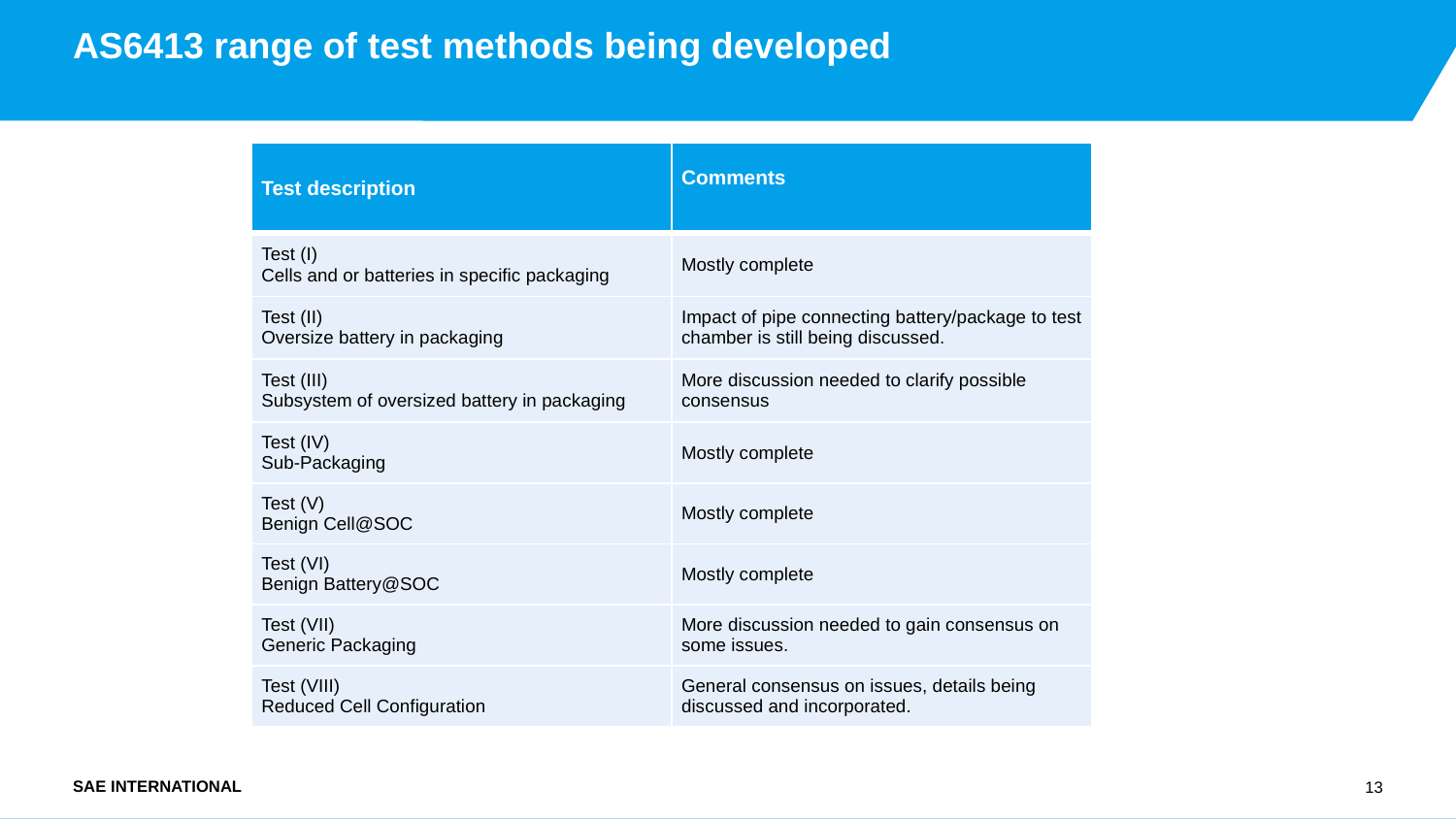

# AS6413 range of test methods being developed
| Test description | Comments |
| --- | --- |
| Test (I) Cells and or batteries in specific packaging | Mostly complete |
| Test (II) Oversize battery in packaging | Impact of pipe connecting battery/package to test chamber is still being discussed. |
| Test (III) Subsystem of oversized battery in packaging | More discussion needed to clarify possible consensus |
| Test (IV) Sub-Packaging | Mostly complete |
| Test (V) Benign Cell@SOC | Mostly complete |
| Test (VI) Benign Battery@SOC | Mostly complete |
| Test (VII) Generic Packaging | More discussion needed to gain consensus on some issues. |
| Test (VIII) Reduced Cell Configuration | General consensus on issues, details being discussed and incorporated. |
13